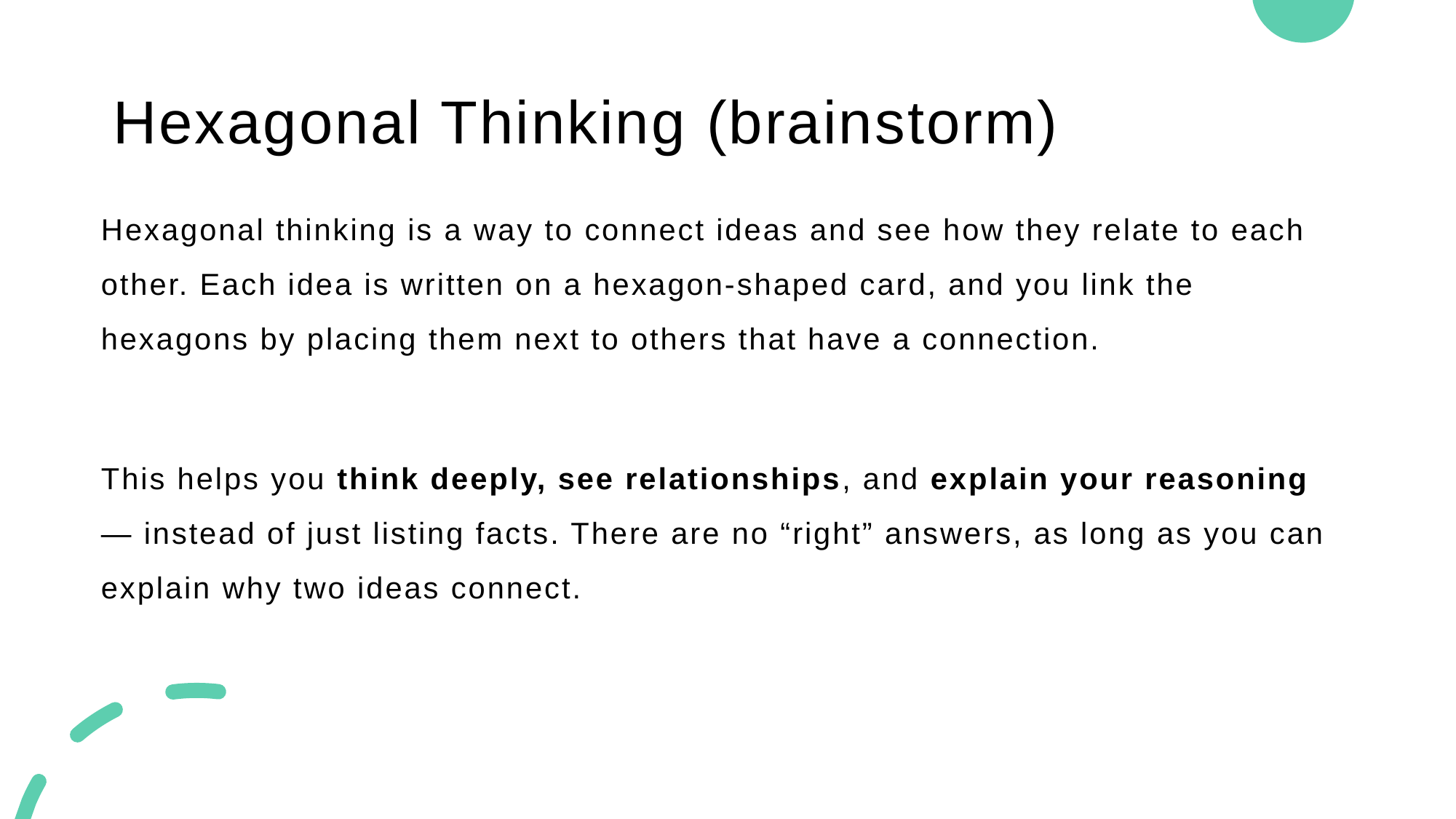

# Hexagonal Thinking (brainstorm)
Hexagonal thinking is a way to connect ideas and see how they relate to each other. Each idea is written on a hexagon-shaped card, and you link the hexagons by placing them next to others that have a connection.

This helps you think deeply, see relationships, and explain your reasoning — instead of just listing facts. There are no “right” answers, as long as you can explain why two ideas connect.